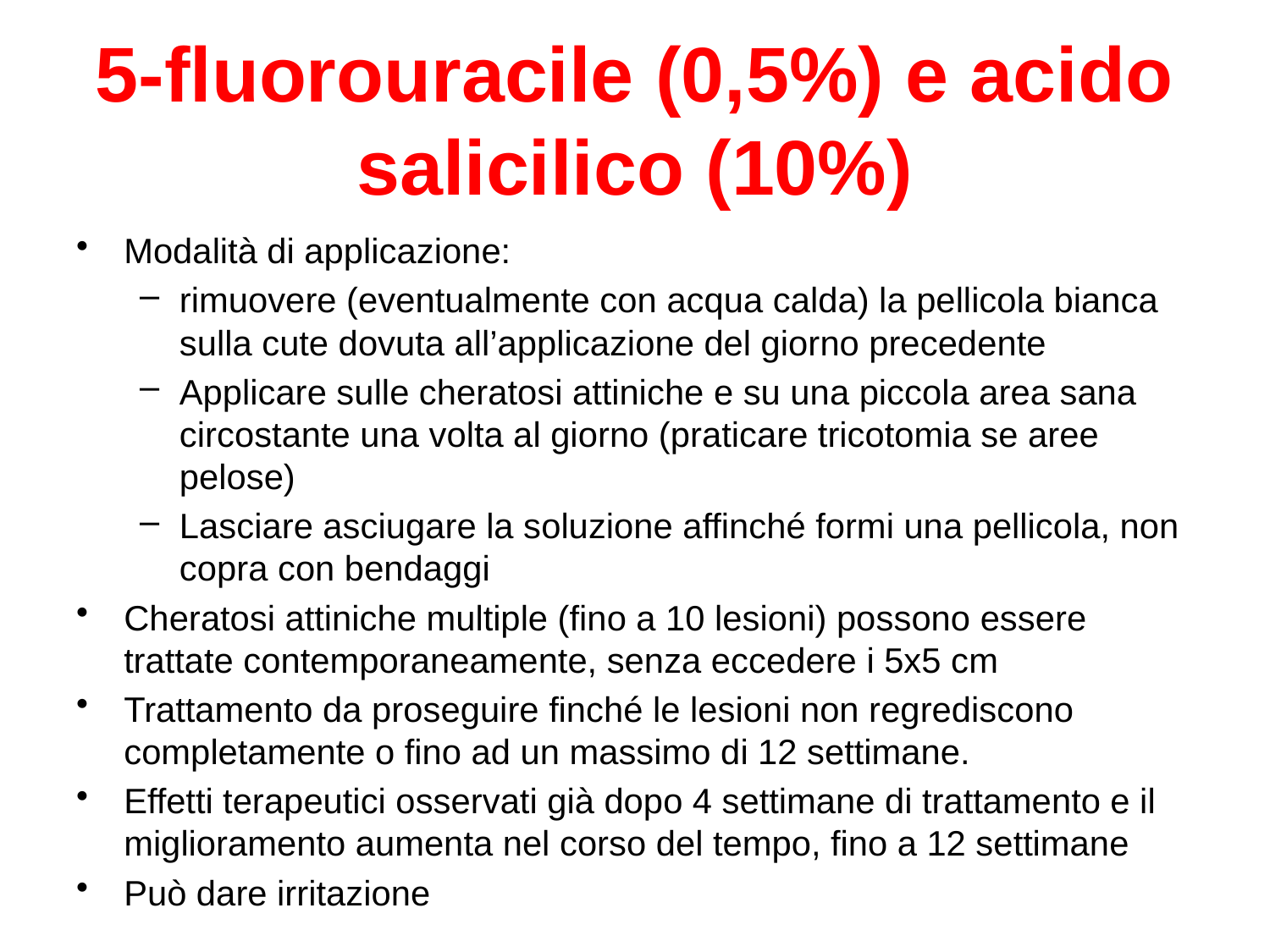

# 5-fluorouracile (0,5%) e acido salicilico (10%)
Modalità di applicazione:
rimuovere (eventualmente con acqua calda) la pellicola bianca sulla cute dovuta all’applicazione del giorno precedente
Applicare sulle cheratosi attiniche e su una piccola area sana circostante una volta al giorno (praticare tricotomia se aree pelose)
Lasciare asciugare la soluzione affinché formi una pellicola, non copra con bendaggi
Cheratosi attiniche multiple (fino a 10 lesioni) possono essere trattate contemporaneamente, senza eccedere i 5x5 cm
Trattamento da proseguire finché le lesioni non regrediscono completamente o fino ad un massimo di 12 settimane.
Effetti terapeutici osservati già dopo 4 settimane di trattamento e il miglioramento aumenta nel corso del tempo, fino a 12 settimane
Può dare irritazione